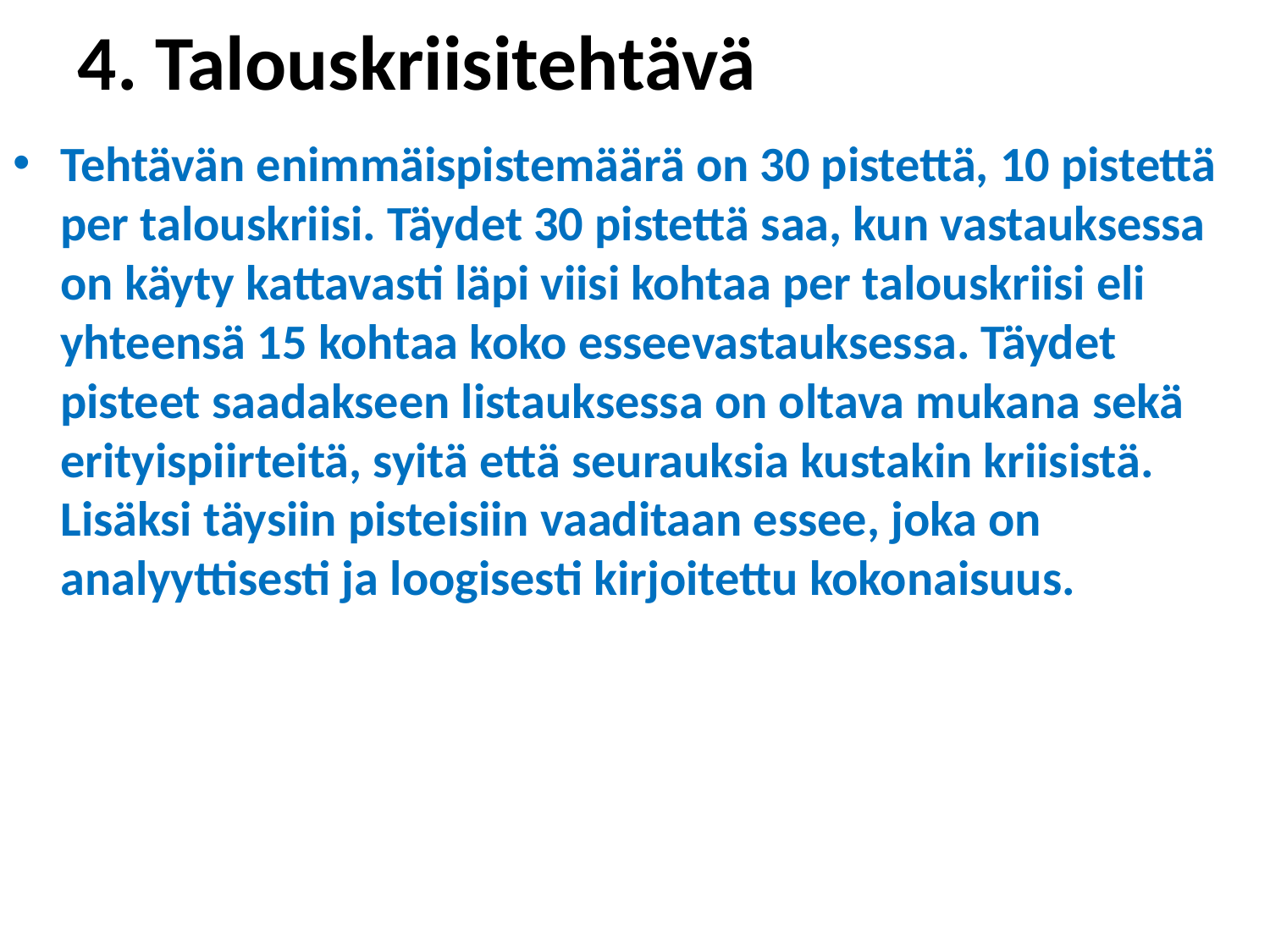

# 4. Talouskriisitehtävä
Tehtävän enimmäispistemäärä on 30 pistettä, 10 pistettä per talouskriisi. Täydet 30 pistettä saa, kun vastauksessa on käyty kattavasti läpi viisi kohtaa per talouskriisi eli yhteensä 15 kohtaa koko esseevastauksessa. Täydet pisteet saadakseen listauksessa on oltava mukana sekä erityispiirteitä, syitä että seurauksia kustakin kriisistä. Lisäksi täysiin pisteisiin vaaditaan essee, joka on analyyttisesti ja loogisesti kirjoitettu kokonaisuus.